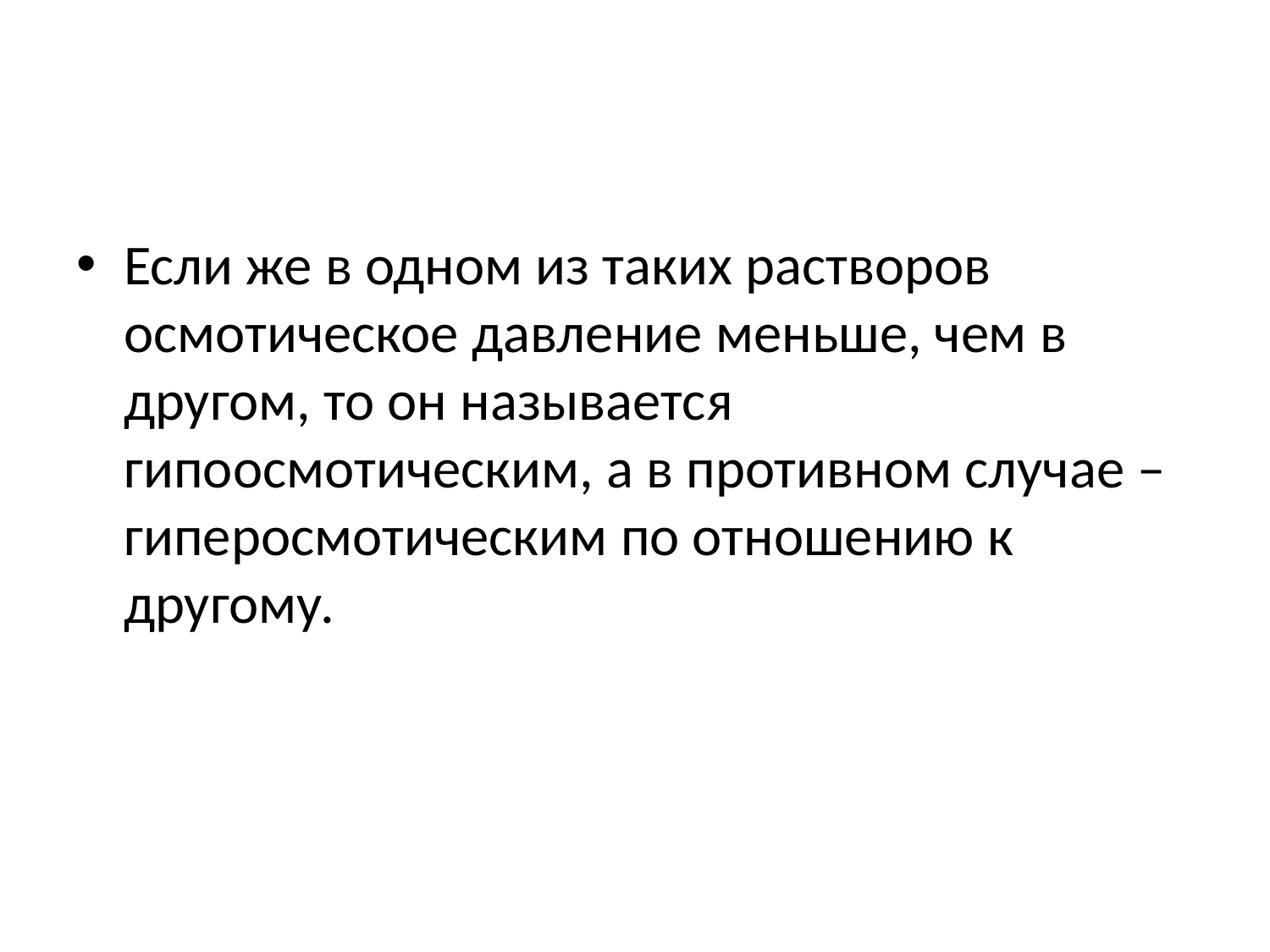

#
Если же в одном из таких растворов осмотическое давление меньше, чем в другом, то он называется гипоосмотическим, а в противном случае – гиперосмотическим по отношению к другому.